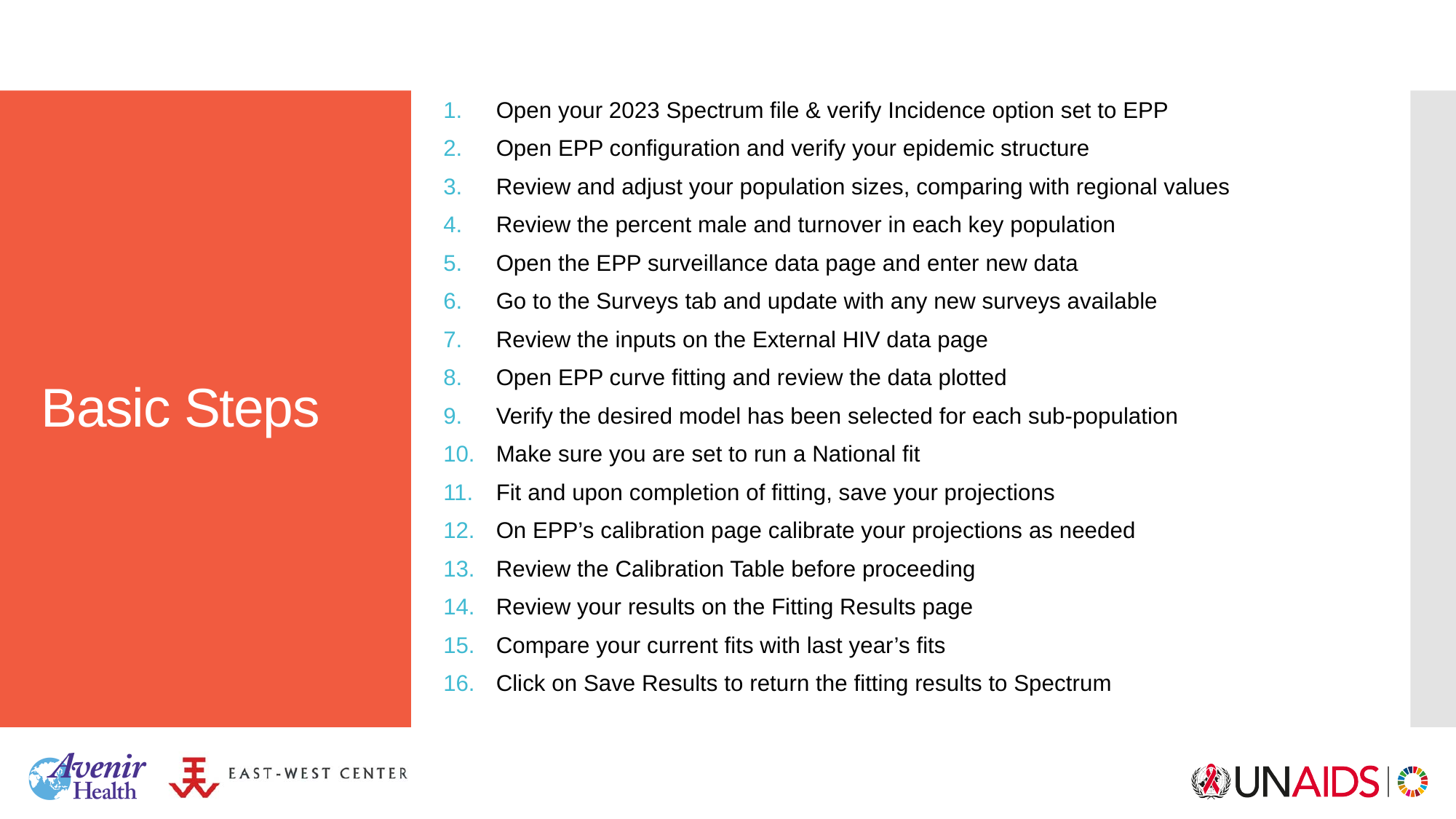

Open your 2023 Spectrum file & verify Incidence option set to EPP
Open EPP configuration and verify your epidemic structure
Review and adjust your population sizes, comparing with regional values
Review the percent male and turnover in each key population
Open the EPP surveillance data page and enter new data
Go to the Surveys tab and update with any new surveys available
Review the inputs on the External HIV data page
Open EPP curve fitting and review the data plotted
Verify the desired model has been selected for each sub-population
Make sure you are set to run a National fit
Fit and upon completion of fitting, save your projections
On EPP’s calibration page calibrate your projections as needed
Review the Calibration Table before proceeding
Review your results on the Fitting Results page
Compare your current fits with last year’s fits
Click on Save Results to return the fitting results to Spectrum
# Basic Steps